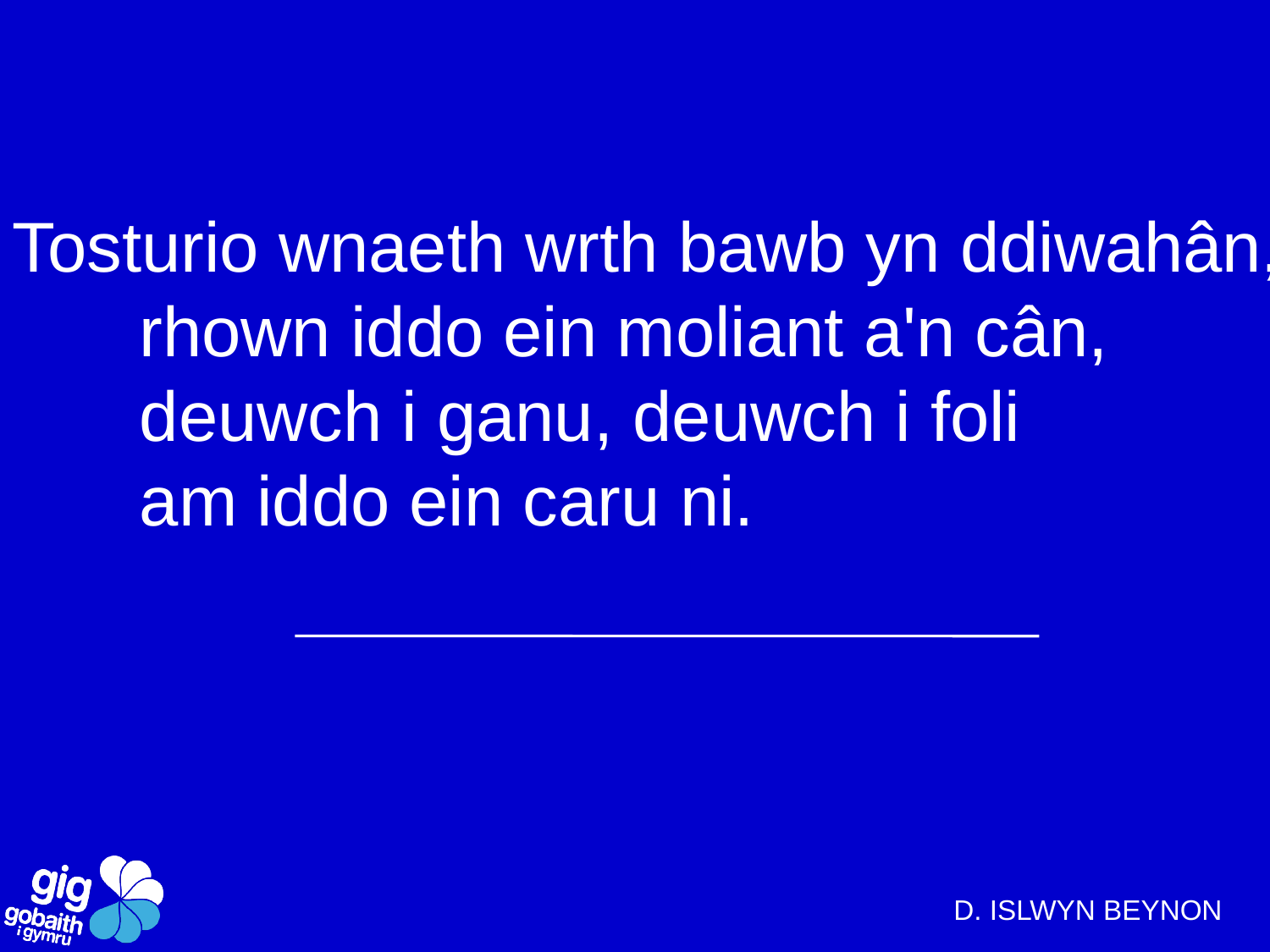

Tosturio wnaeth wrth bawb yn ddiwahân,
	rhown iddo ein moliant a'n cân,
	deuwch i ganu, deuwch i foli
	am iddo ein caru ni.

D. ISLWYN BEYNON